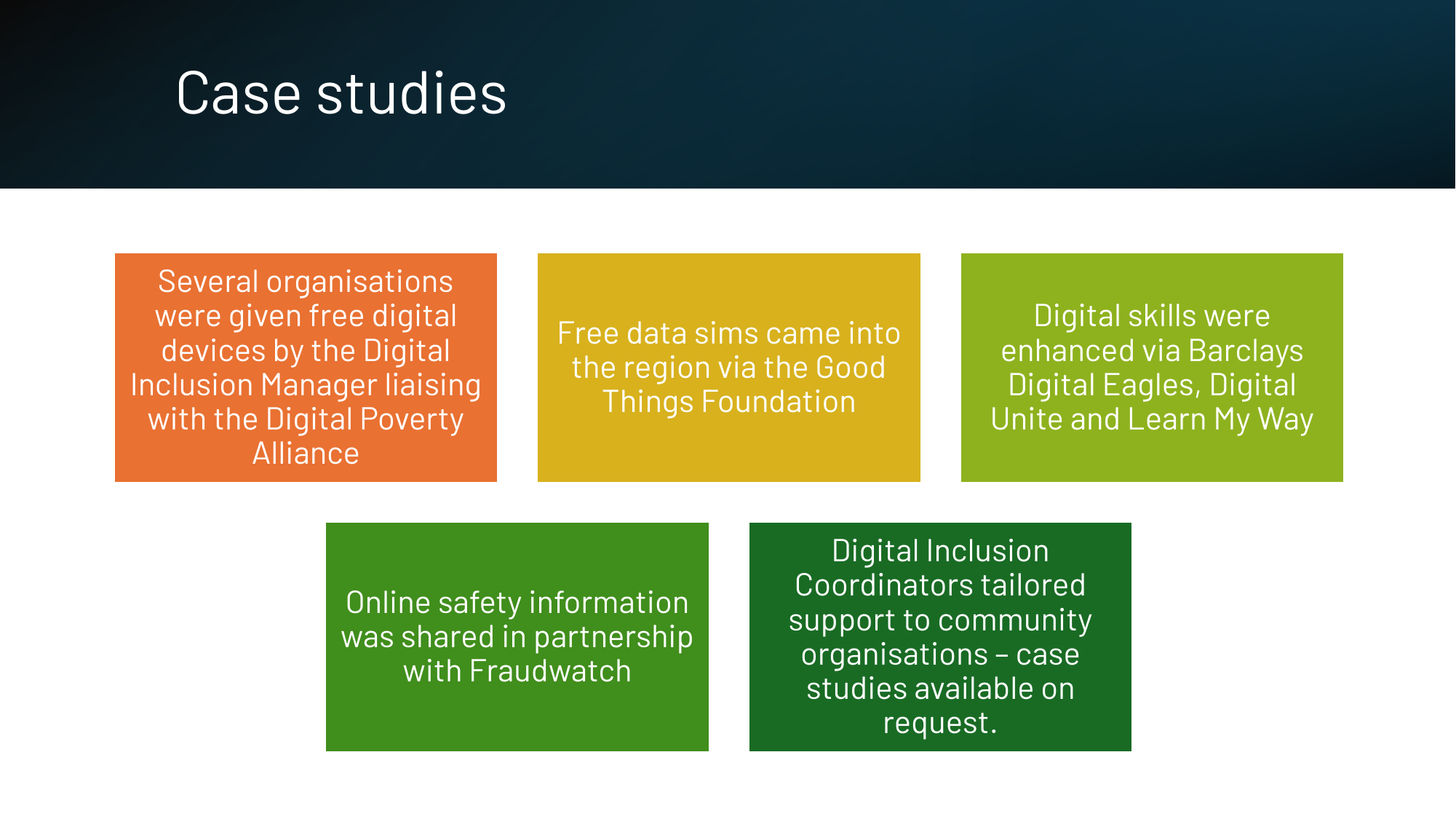

# Case studies
Several organisations were given free digital devices by the Digital Inclusion Manager liaising with the Digital Poverty Alliance
Free data sims came into the region via the Good Things Foundation
Digital skills were enhanced via Barclays Digital Eagles, Digital Unite and Learn My Way
Online safety information was shared in partnership with Fraudwatch
Digital Inclusion Coordinators tailored support to community organisations – case studies available on request.